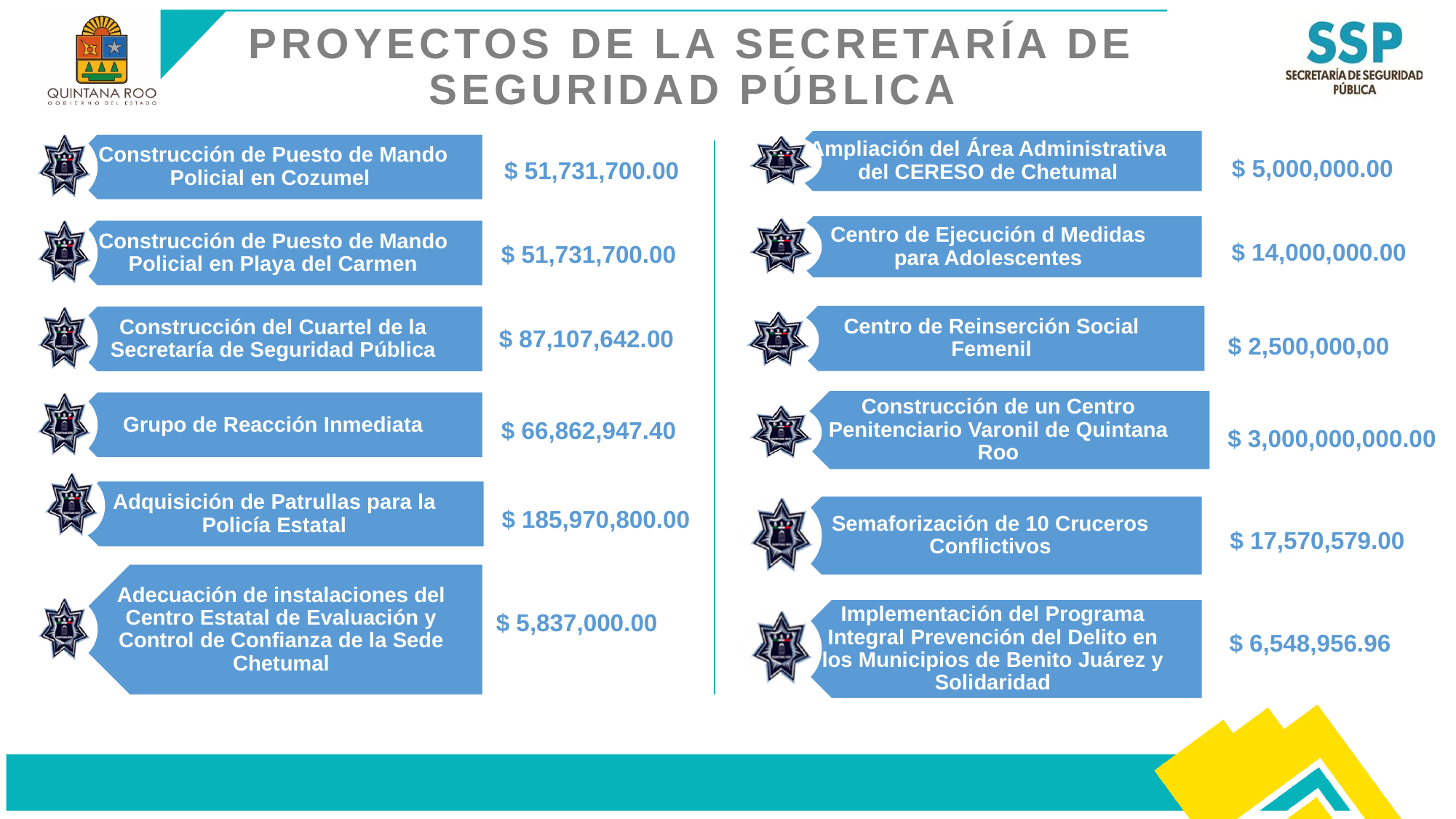

# PROYECTOS DE LA SECRETARÍA DE SEGURIDAD PÚBLICA
Ampliación del Área Administrativa del CERESO de Chetumal
Centro de Ejecución d Medidas para Adolescentes
Centro de Reinserción Social Femenil
Construcción de un Centro Penitenciario Varonil de Quintana Roo
Semaforización de 10 Cruceros Conflictivos
Implementación del Programa Integral Prevención del Delito en los Municipios de Benito Juárez y Solidaridad
Construcción de Puesto de Mando Policial en Cozumel
Construcción de Puesto de Mando Policial en Playa del Carmen
Construcción del Cuartel de la Secretaría de Seguridad Pública
Grupo de Reacción Inmediata
Adquisición de Patrullas para la Policía Estatal
Adecuación de instalaciones del Centro Estatal de Evaluación y Control de Confianza de la Sede Chetumal
$ 5,000,000.00
$ 51,731,700.00
$ 14,000,000.00
$ 51,731,700.00
$ 87,107,642.00
$ 2,500,000,00
$ 66,862,947.40
$ 3,000,000,000.00
$ 185,970,800.00
$ 17,570,579.00
$ 5,837,000.00
$ 6,548,956.96